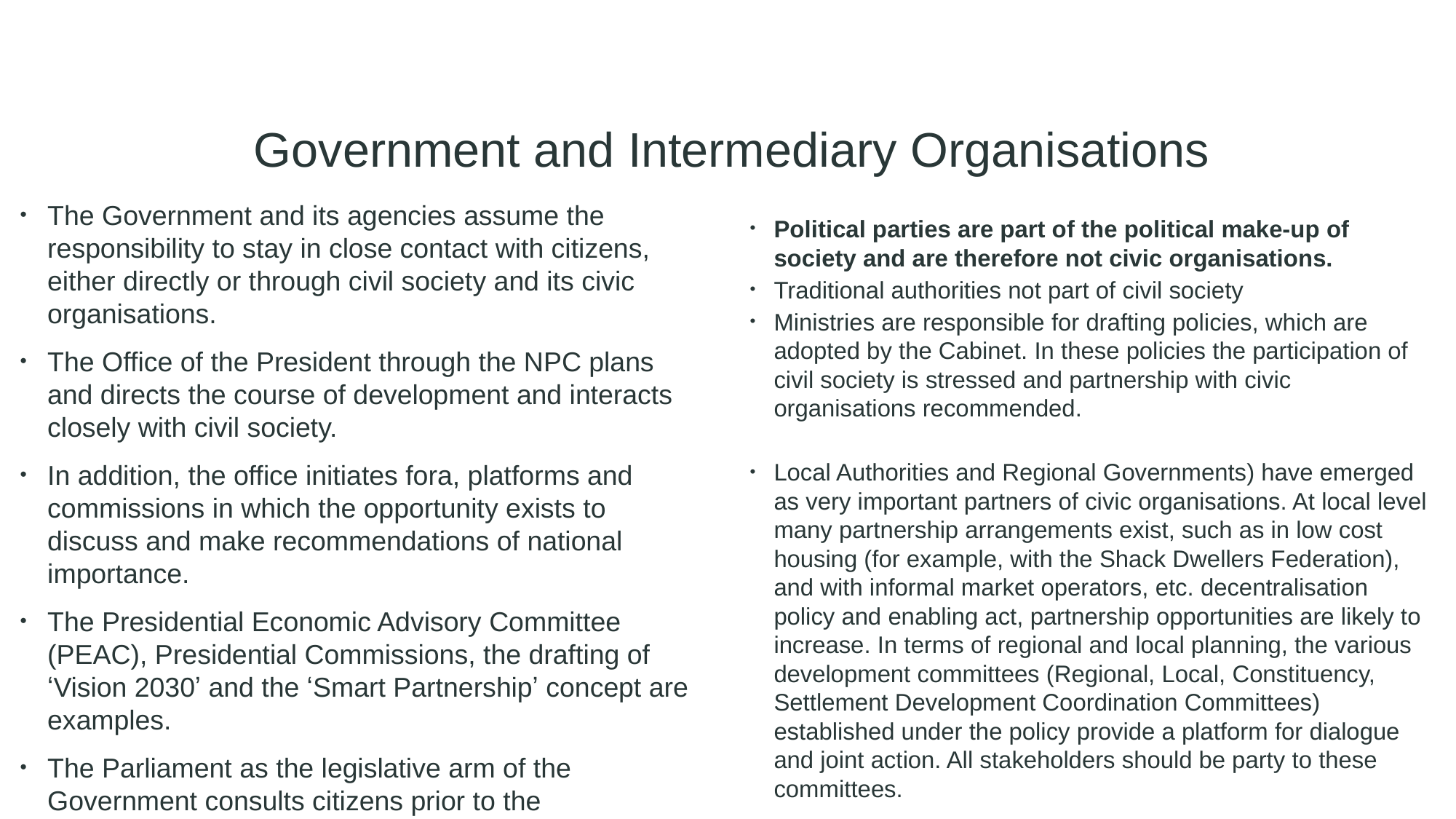

# Government and Intermediary Organisations

Political parties are part of the political make-up of society and are therefore not civic organisations.
Traditional authorities not part of civil society
Ministries are responsible for drafting policies, which are adopted by the Cabinet. In these policies the participation of civil society is stressed and partnership with civic organisations recommended.

Local Authorities and Regional Governments) have emerged as very important partners of civic organisations. At local level many partnership arrangements exist, such as in low cost housing (for example, with the Shack Dwellers Federation), and with informal market operators, etc. decentralisation policy and enabling act, partnership opportunities are likely to increase. In terms of regional and local planning, the various development committees (Regional, Local, Constituency, Settlement Development Coordination Committees) established under the policy provide a platform for dialogue and joint action. All stakeholders should be party to these committees.
The Government and its agencies assume the responsibility to stay in close contact with citizens, either directly or through civil society and its civic organisations.
The Office of the President through the NPC plans and directs the course of development and interacts closely with civil society.
In addition, the office initiates fora, platforms and commissions in which the opportunity exists to discuss and make recommendations of national importance.
The Presidential Economic Advisory Committee (PEAC), Presidential Commissions, the drafting of ʻVision 2030ʼ and the ʻSmart Partnershipʼ concept are examples.
The Parliament as the legislative arm of the Government consults citizens prior to the promulgation of laws through Parliamentary Standing Committees, which arrange public meetings and hearings.